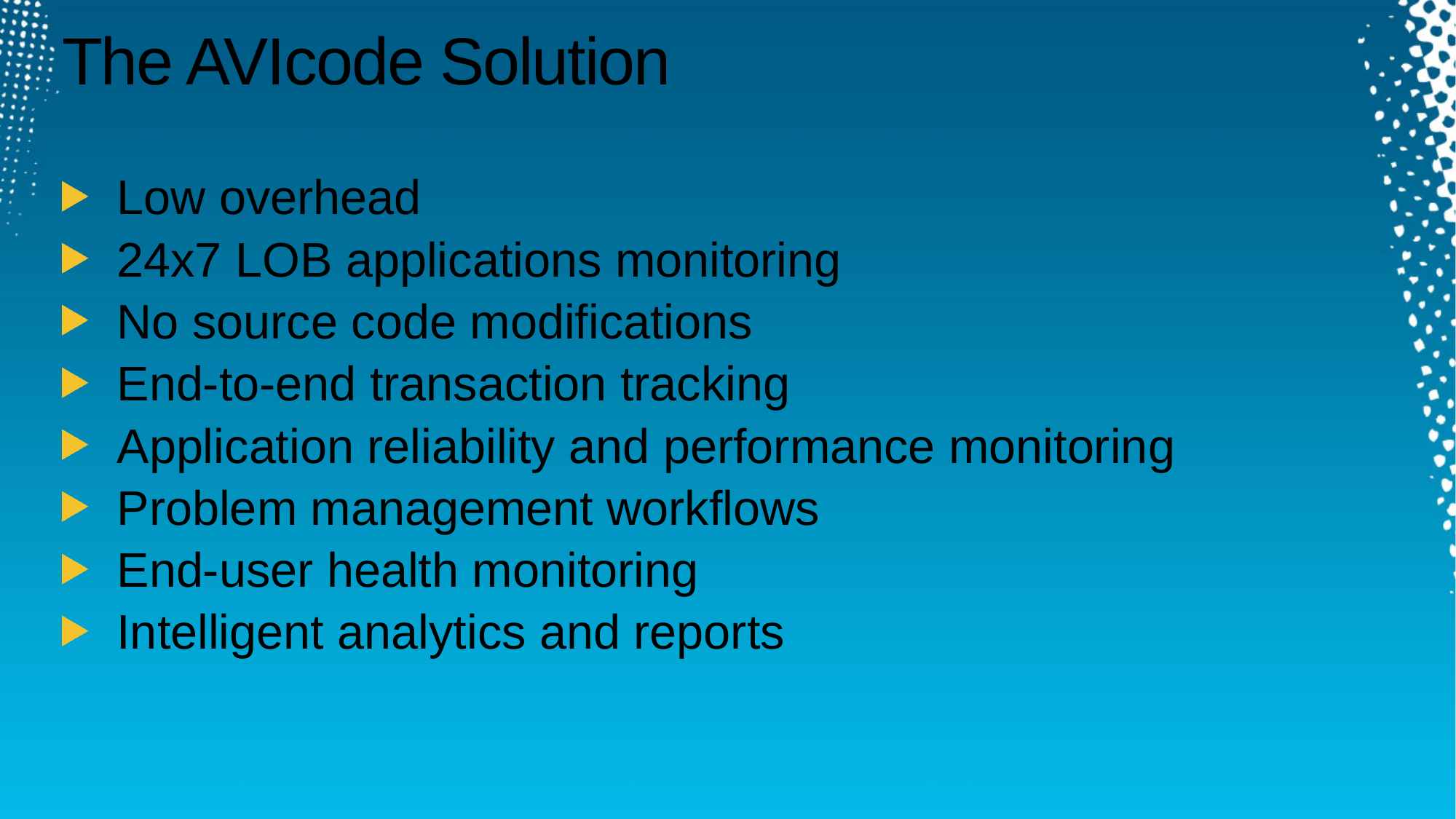

# The AVIcode Solution
Low overhead
24x7 LOB applications monitoring
No source code modifications
End-to-end transaction tracking
Application reliability and performance monitoring
Problem management workflows
End-user health monitoring
Intelligent analytics and reports